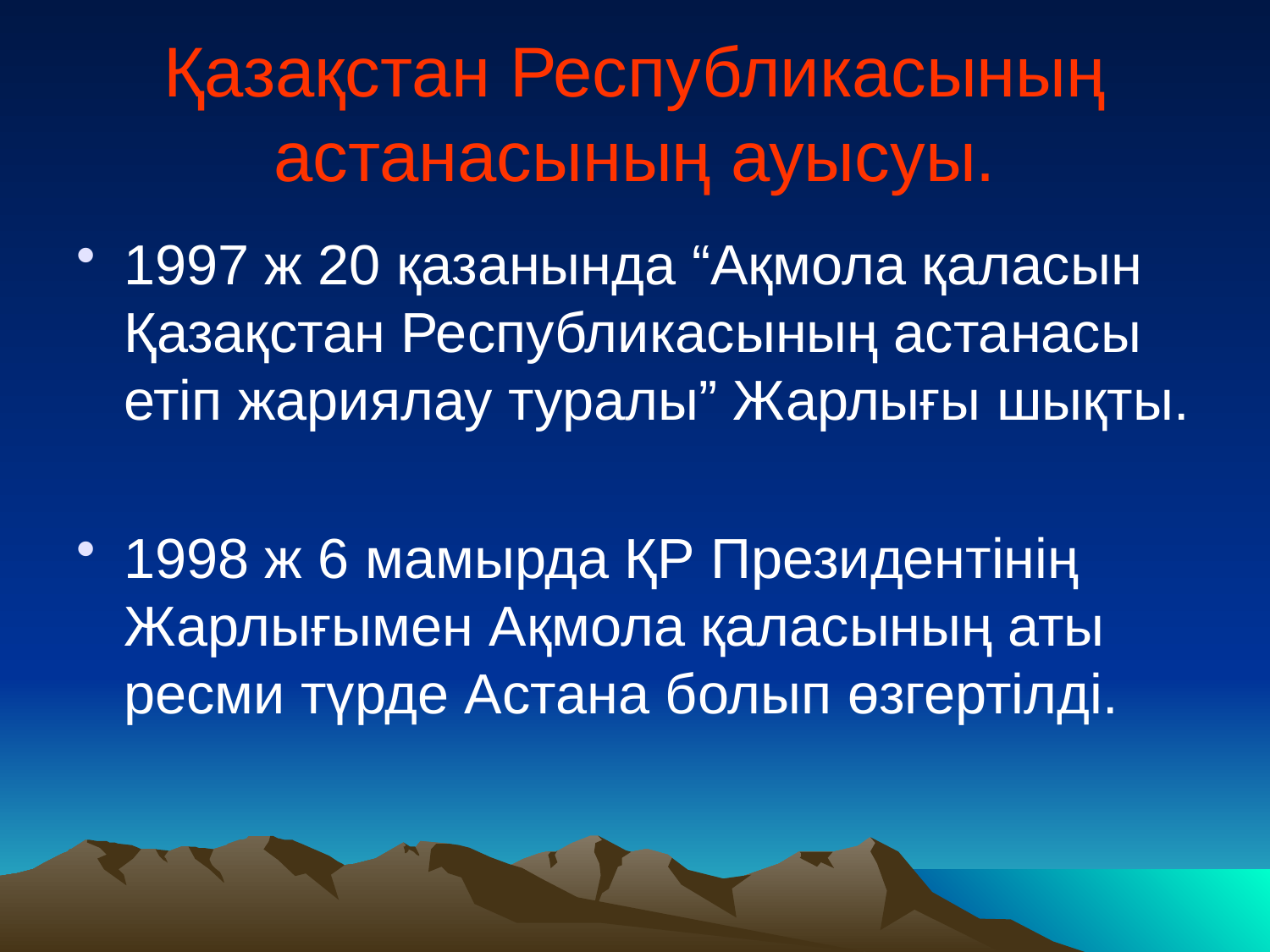

# Қазақстан Республикасының астанасының ауысуы.
1997 ж 20 қазанында “Ақмола қаласын Қазақстан Республикасының астанасы етіп жариялау туралы” Жарлығы шықты.

1998 ж 6 мамырда ҚР Президентінің Жарлығымен Ақмола қаласының аты ресми түрде Астана болып өзгертілді.